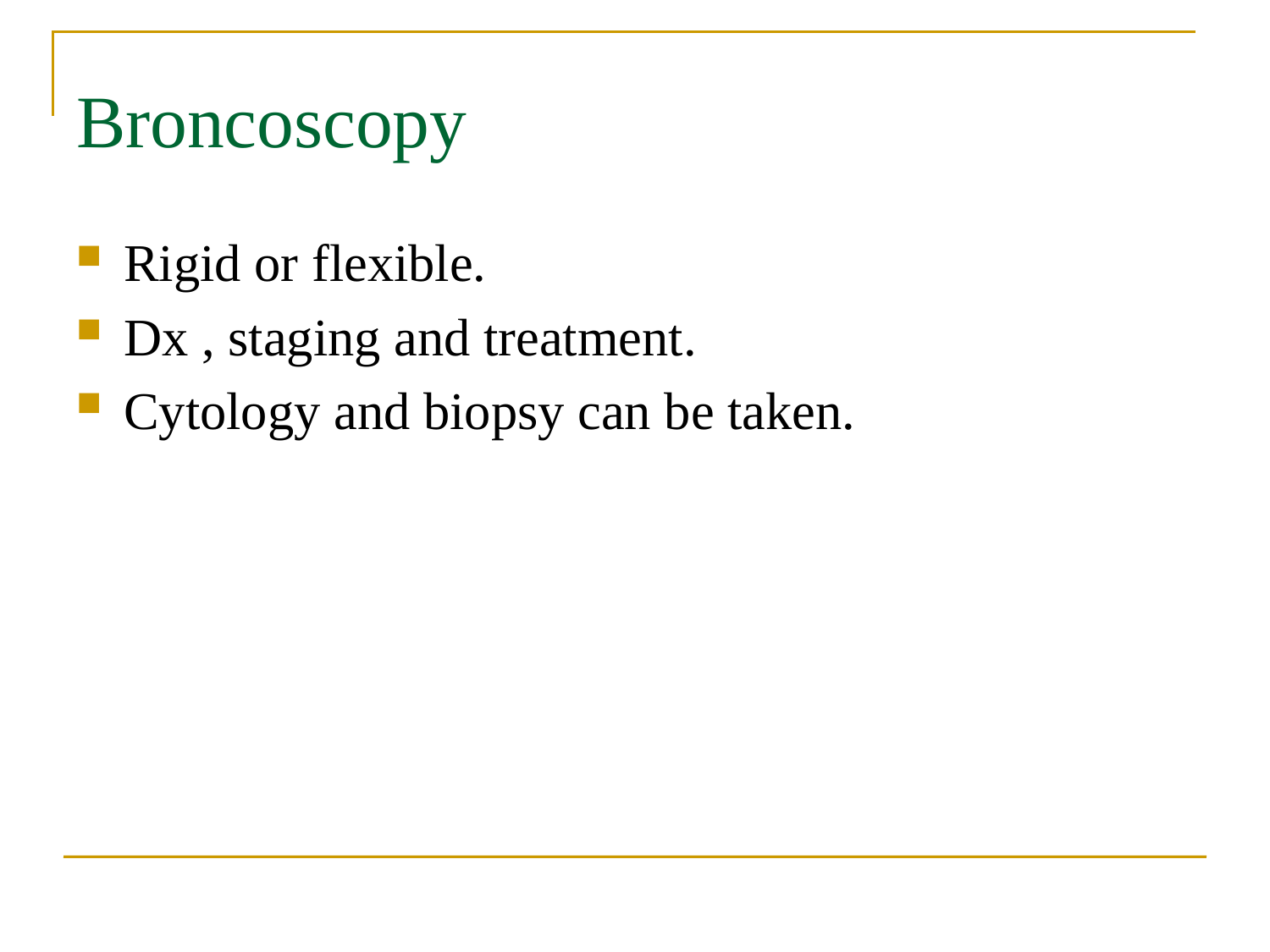

Broncoscopy
Rigid or flexible.
Dx , staging and treatment.
Cytology and biopsy can be taken.